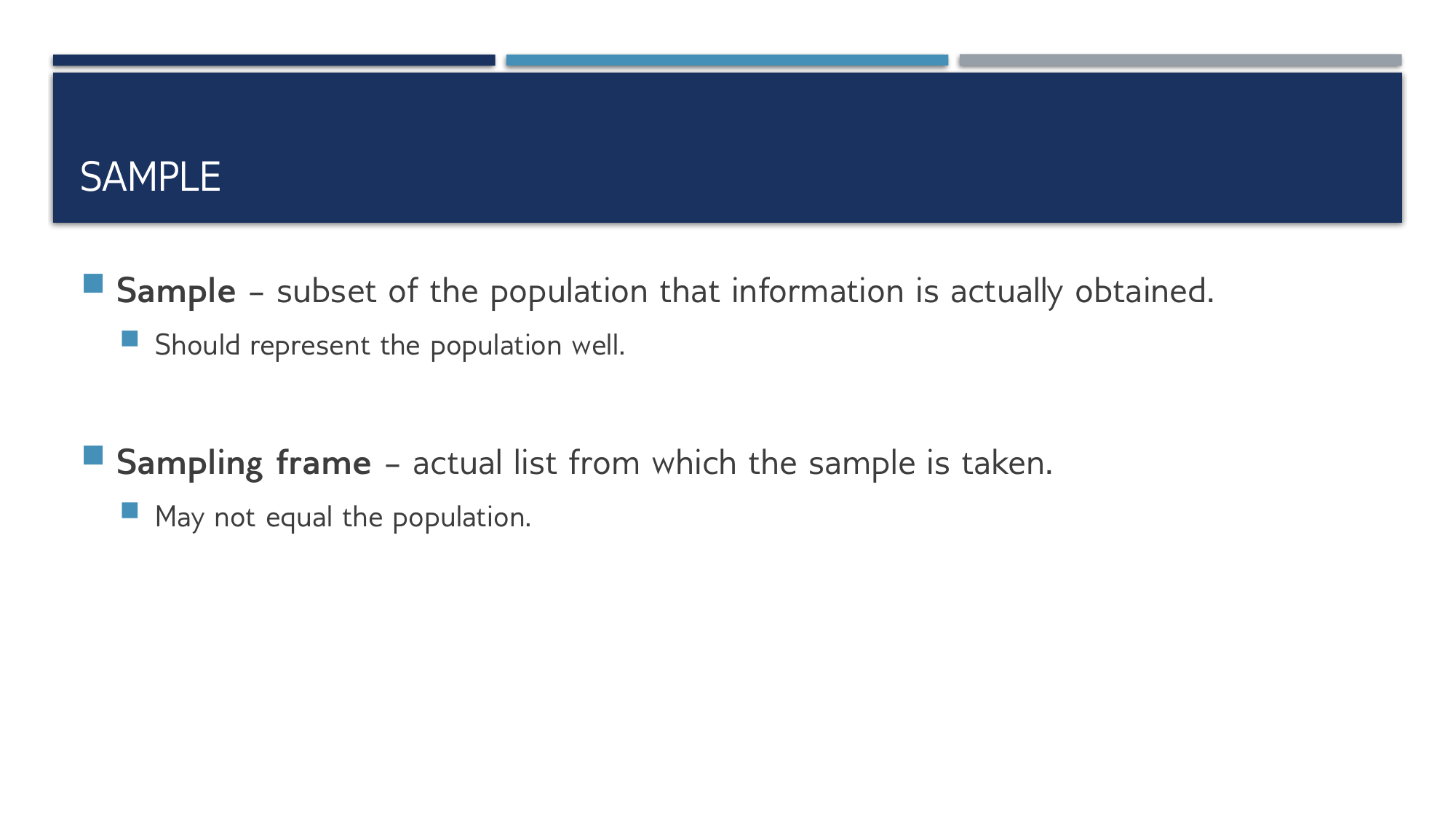

# Sample
Sample – subset of the population that information is actually obtained.
Should represent the population well.

Sampling frame – actual list from which the sample is taken.
May not equal the population.